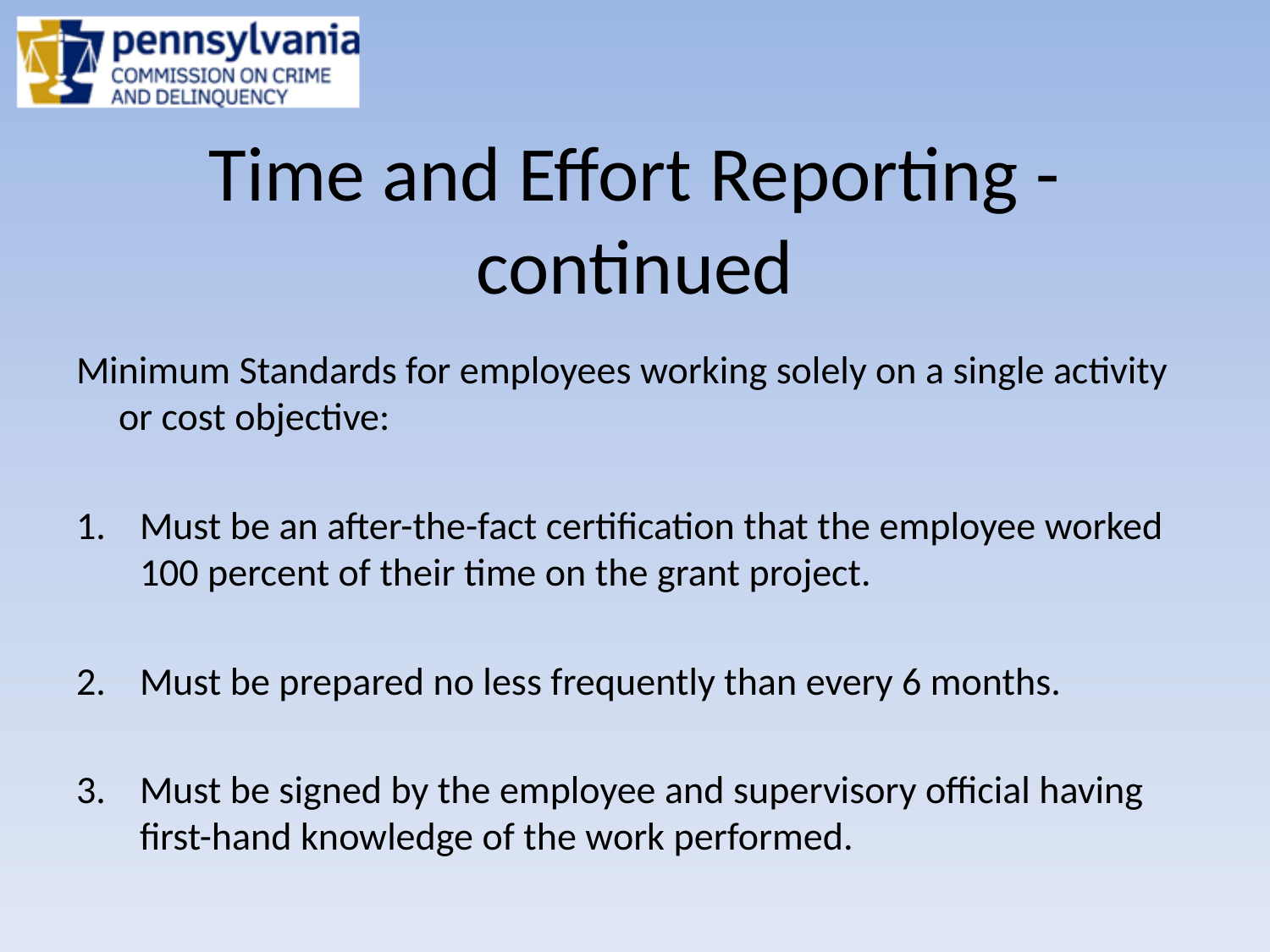

# Time and Effort Reporting - continued
Minimum Standards for employees working solely on a single activity or cost objective:

Must be an after-the-fact certification that the employee worked 100 percent of their time on the grant project.

Must be prepared no less frequently than every 6 months.

Must be signed by the employee and supervisory official having first-hand knowledge of the work performed.